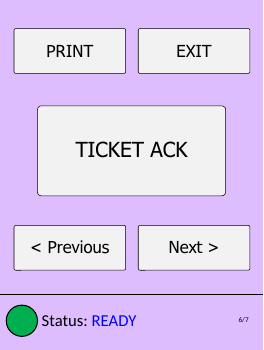

PRINT

EXIT

TICKET ACK

< Previous

Next >
Status: READY

6/7